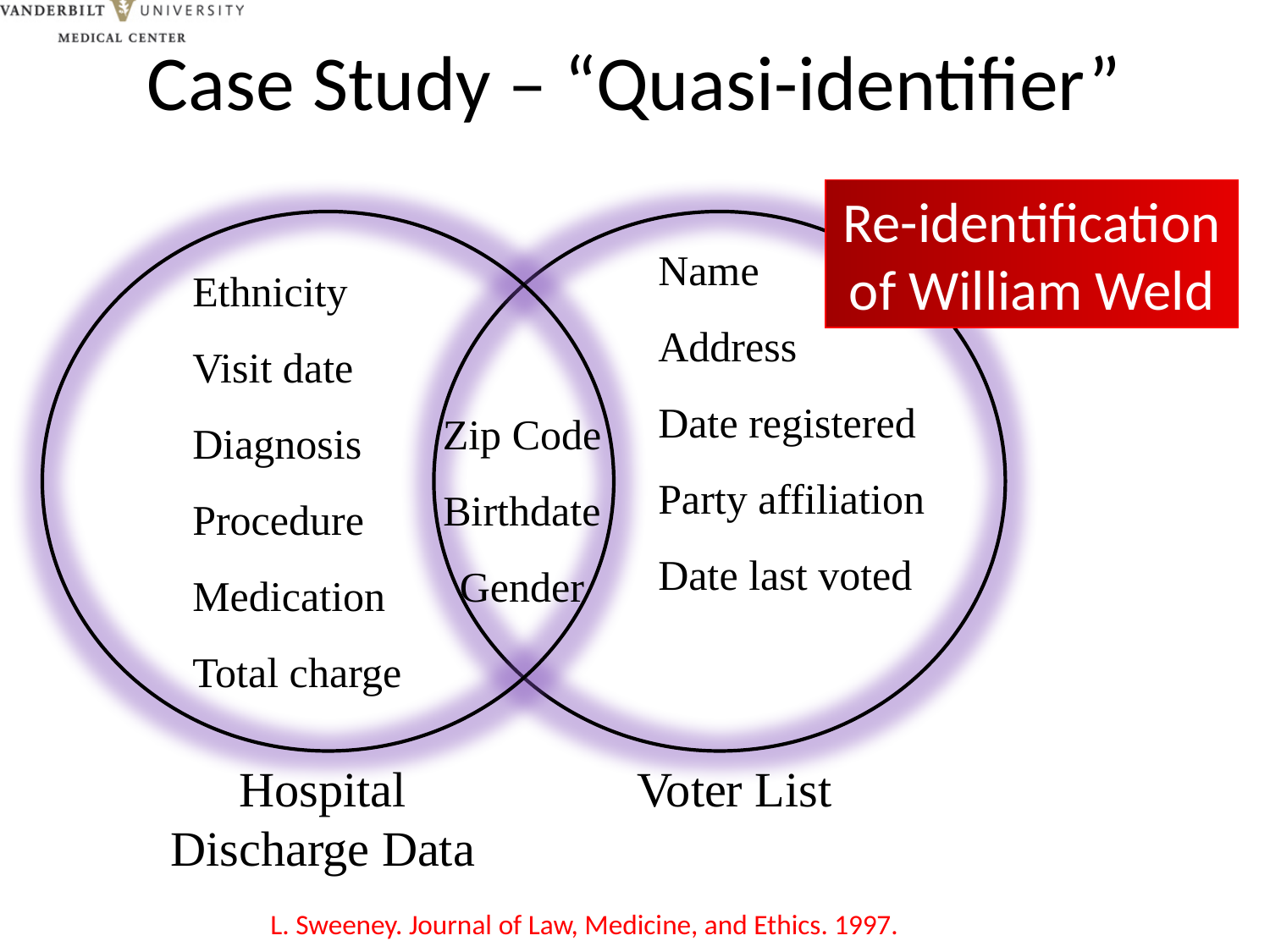

# Case Study – “Quasi-identifier”
Re-identification of William Weld

Name
Address
Date registered
Party affiliation
Date last voted
Ethnicity
Visit date
Diagnosis
Procedure
Medication
Total charge
Zip Code
Birthdate
Gender
Hospital Discharge Data
Voter List
L. Sweeney. Journal of Law, Medicine, and Ethics. 1997.